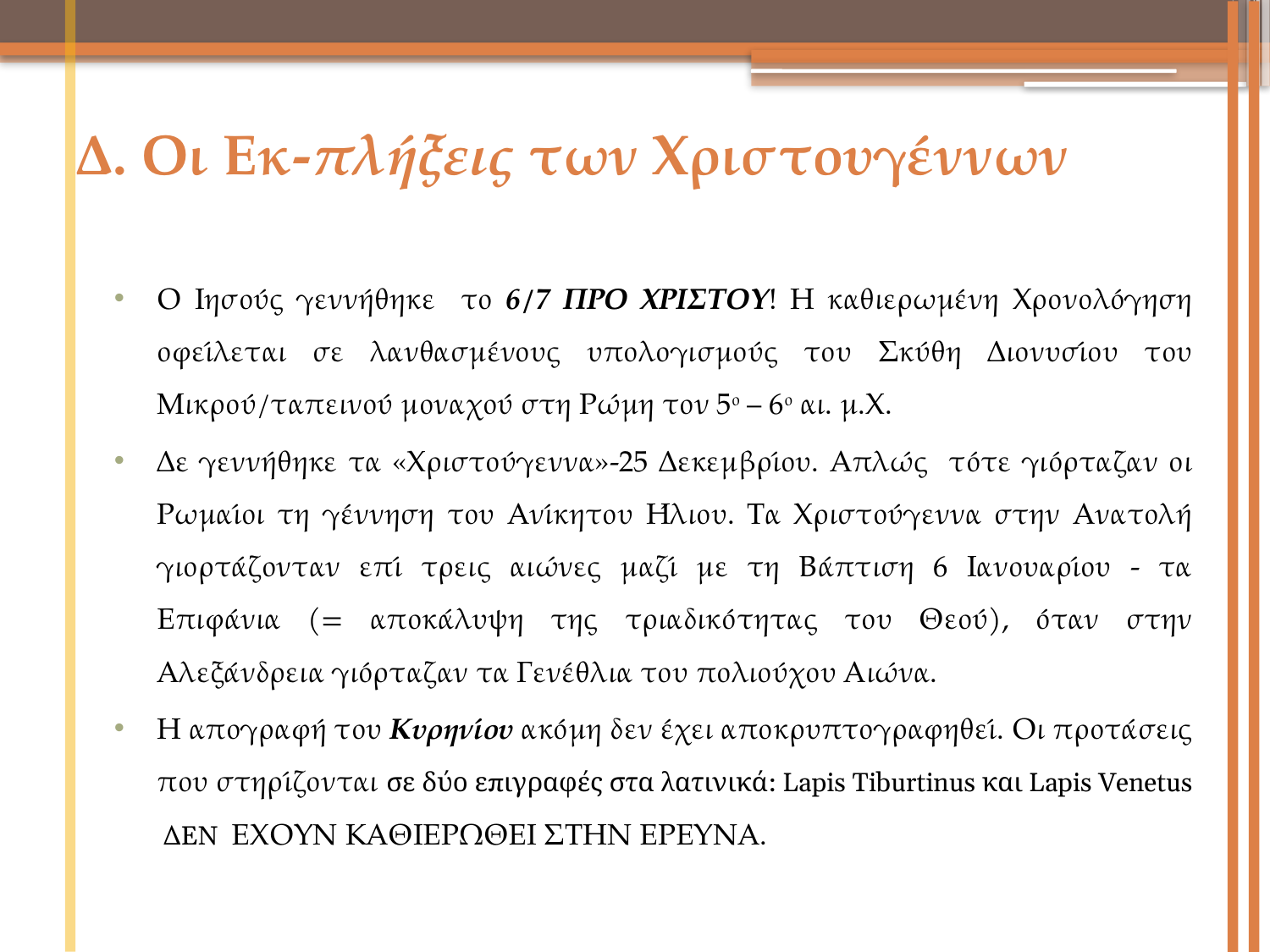

# Δ. Οι Εκ-πλήξεις των Χριστουγέννων
Ο Ιησούς γεννήθηκε  το 6/7 ΠΡΟ ΧΡΙΣΤΟΥ! Η καθιερωμένη Χρονολόγηση οφείλεται σε λανθασμένους υπολογισμούς του Σκύθη Διονυσίου του Μικρού/ταπεινού μοναχού στη Ρώμη τον 5ο – 6ο αι. μ.Χ.
Δε γεννήθηκε τα «Χριστούγεννα»-25 Δεκεμβρίου. Απλώς  τότε γιόρταζαν οι Ρωμαίοι τη γέννηση του Ανίκητου Ήλιου. Τα Χριστούγεννα στην Ανατολή γιορτάζονταν επί τρεις αιώνες μαζί με τη Βάπτιση 6 Ιανουαρίου - τα Επιφάνια (= αποκάλυψη της τριαδικότητας του Θεού), όταν στην Αλεξάνδρεια γιόρταζαν τα Γενέθλια του πολιούχου Αιώνα.
Η απογραφή του Κυρηνίου ακόμη δεν έχει αποκρυπτογραφηθεί. Οι προτάσεις που στηρίζονται σε δύο επιγραφές στα λατινικά: Lapis Tiburtinus και Lapis Venetus  ΔΕΝ  ΕΧΟΥΝ ΚΑΘΙΕΡΩΘΕΙ ΣΤΗΝ ΕΡΕΥΝΑ.